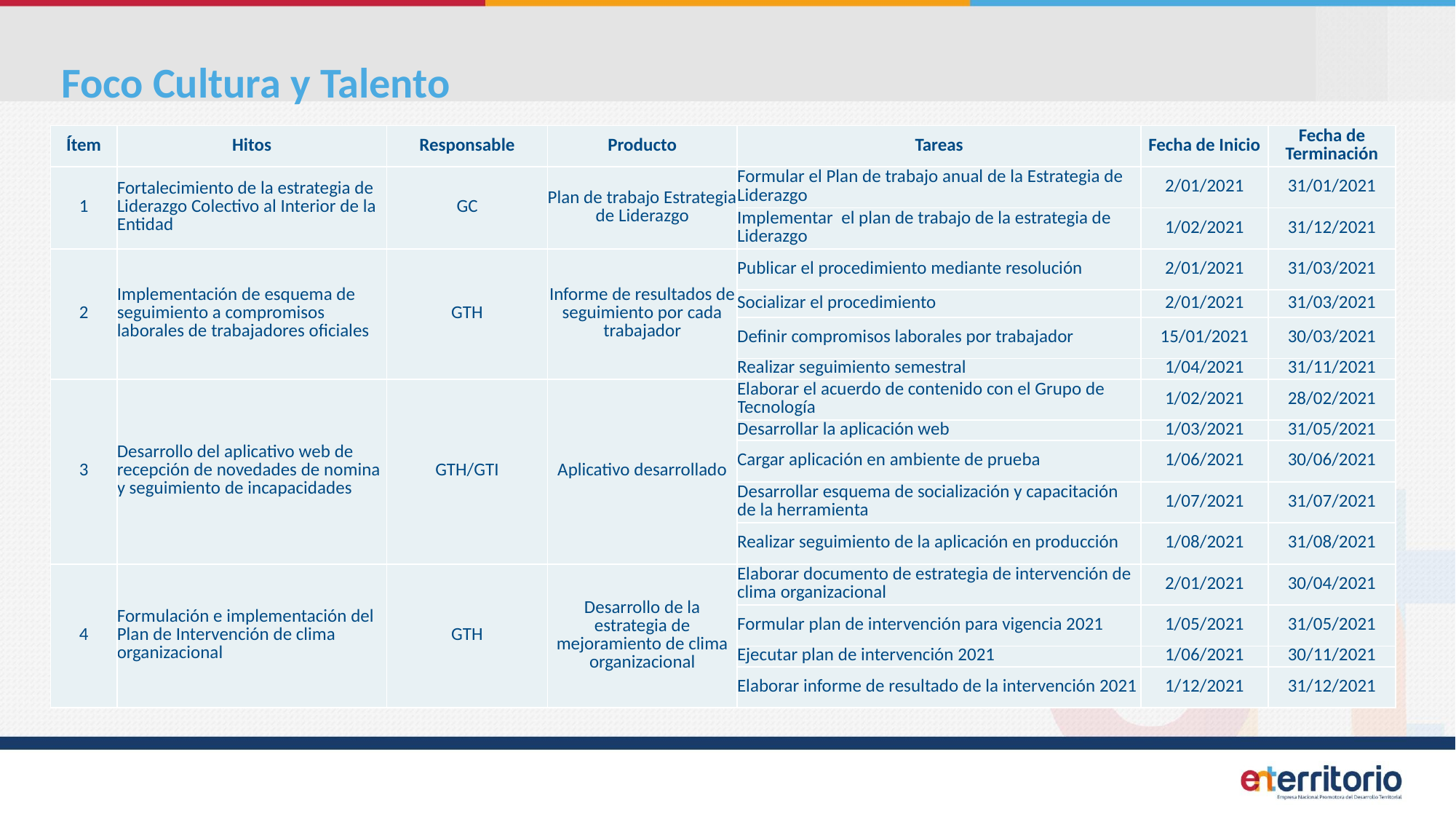

Foco Cultura y Talento
| Ítem | Hitos | Responsable | Producto | Tareas | Fecha de Inicio | Fecha de Terminación |
| --- | --- | --- | --- | --- | --- | --- |
| 1 | Fortalecimiento de la estrategia de Liderazgo Colectivo al Interior de la Entidad | GC | Plan de trabajo Estrategia de Liderazgo | Formular el Plan de trabajo anual de la Estrategia de Liderazgo | 2/01/2021 | 31/01/2021 |
|  |  |  |  | Implementar el plan de trabajo de la estrategia de Liderazgo | 1/02/2021 | 31/12/2021 |
| 2 | Implementación de esquema de seguimiento a compromisos laborales de trabajadores oficiales | GTH | Informe de resultados de seguimiento por cada trabajador | Publicar el procedimiento mediante resolución | 2/01/2021 | 31/03/2021 |
|  |  |  |  | Socializar el procedimiento | 2/01/2021 | 31/03/2021 |
|  |  |  |  | Definir compromisos laborales por trabajador | 15/01/2021 | 30/03/2021 |
|  |  |  |  | Realizar seguimiento semestral | 1/04/2021 | 31/11/2021 |
| 3 | Desarrollo del aplicativo web de recepción de novedades de nomina y seguimiento de incapacidades | GTH/GTI | Aplicativo desarrollado | Elaborar el acuerdo de contenido con el Grupo de Tecnología | 1/02/2021 | 28/02/2021 |
|  |  |  |  | Desarrollar la aplicación web | 1/03/2021 | 31/05/2021 |
|  |  |  |  | Cargar aplicación en ambiente de prueba | 1/06/2021 | 30/06/2021 |
|  |  |  |  | Desarrollar esquema de socialización y capacitación de la herramienta | 1/07/2021 | 31/07/2021 |
|  |  |  |  | Realizar seguimiento de la aplicación en producción | 1/08/2021 | 31/08/2021 |
| 4 | Formulación e implementación del Plan de Intervención de clima organizacional | GTH | Desarrollo de la estrategia de mejoramiento de clima organizacional | Elaborar documento de estrategia de intervención de clima organizacional | 2/01/2021 | 30/04/2021 |
|  |  |  |  | Formular plan de intervención para vigencia 2021 | 1/05/2021 | 31/05/2021 |
|  |  |  |  | Ejecutar plan de intervención 2021 | 1/06/2021 | 30/11/2021 |
|  |  |  |  | Elaborar informe de resultado de la intervención 2021 | 1/12/2021 | 31/12/2021 |